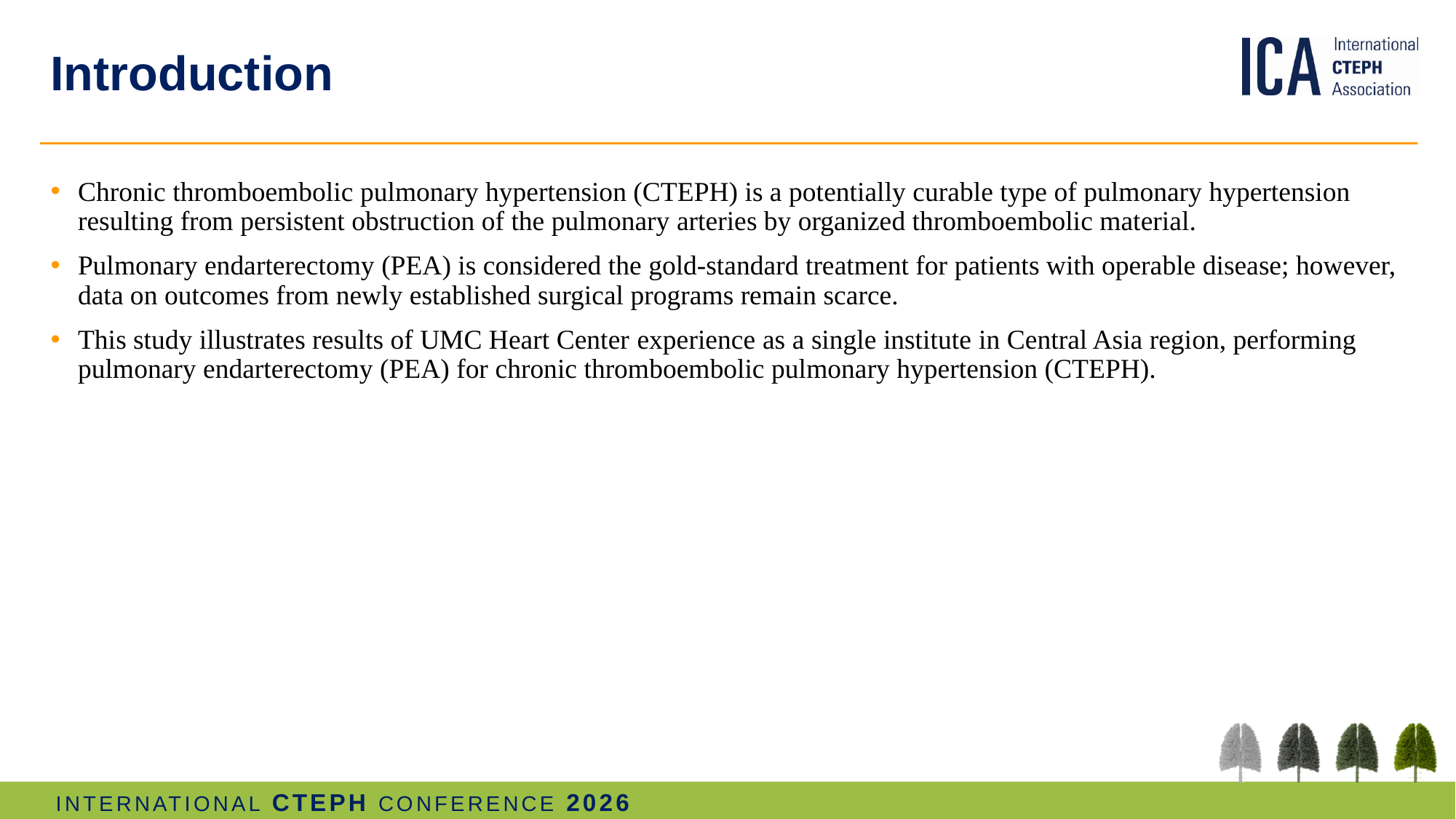

# Introduction
Chronic thromboembolic pulmonary hypertension (CTEPH) is a potentially curable type of pulmonary hypertension resulting from persistent obstruction of the pulmonary arteries by organized thromboembolic material.
Pulmonary endarterectomy (PEA) is considered the gold-standard treatment for patients with operable disease; however, data on outcomes from newly established surgical programs remain scarce.
This study illustrates results of UMC Heart Center experience as a single institute in Central Asia region, performing pulmonary endarterectomy (PEA) for chronic thromboembolic pulmonary hypertension (CTEPH).